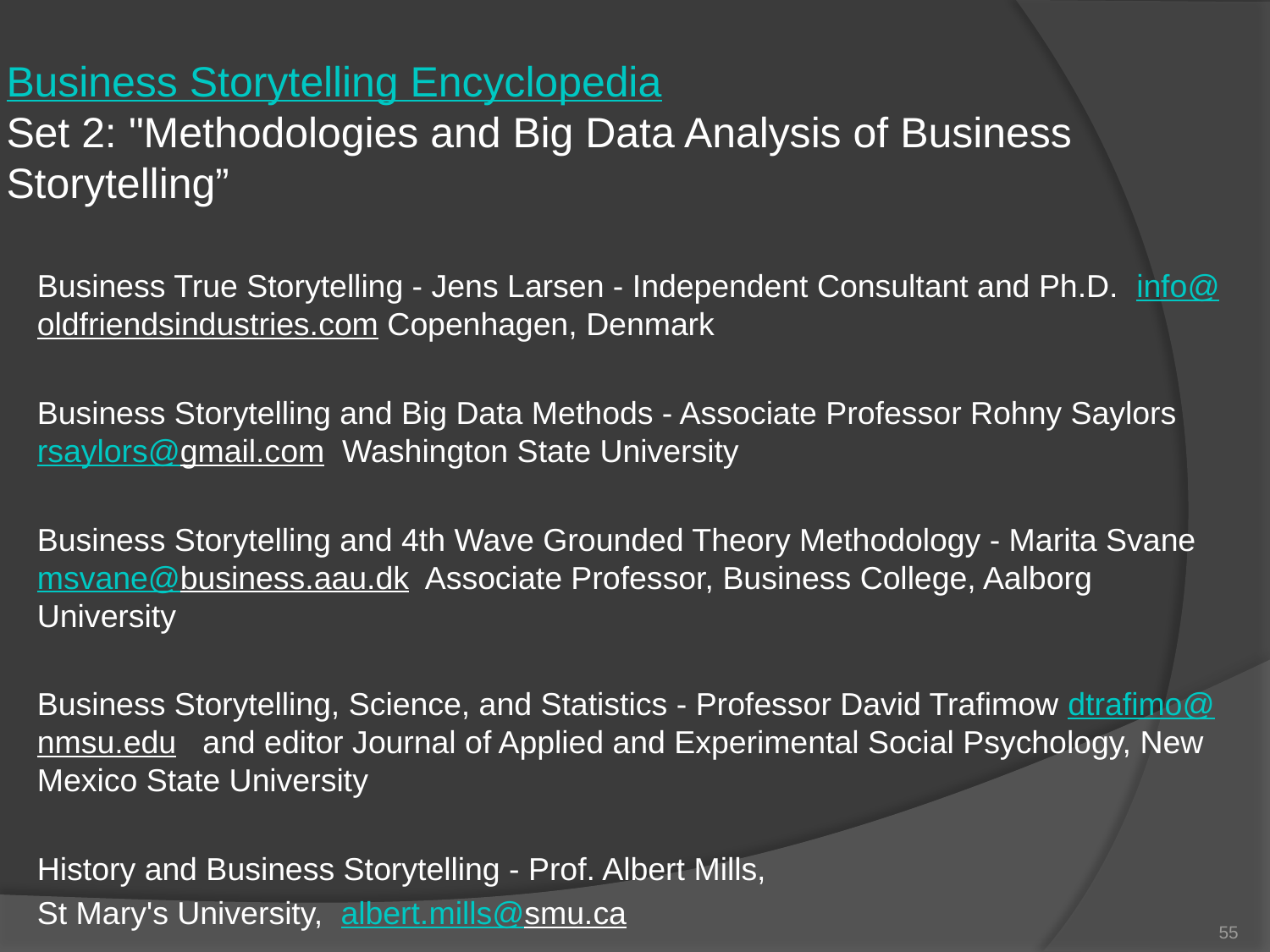

# Business Storytelling Encyclopedia Set 2: "Methodologies and Big Data Analysis of Business Storytelling”
Business True Storytelling - Jens Larsen - Independent Consultant and Ph.D.  info@oldfriendsindustries.com Copenhagen, Denmark

Business Storytelling and Big Data Methods - Associate Professor Rohny Saylors rsaylors@gmail.com  Washington State University

Business Storytelling and 4th Wave Grounded Theory Methodology - Marita Svane msvane@business.aau.dk  Associate Professor, Business College, Aalborg University

Business Storytelling, Science, and Statistics - Professor David Trafimow dtrafimo@nmsu.edu   and editor Journal of Applied and Experimental Social Psychology, New Mexico State University

History and Business Storytelling - Prof. Albert Mills,
St Mary's University,  albert.mills@smu.ca

55